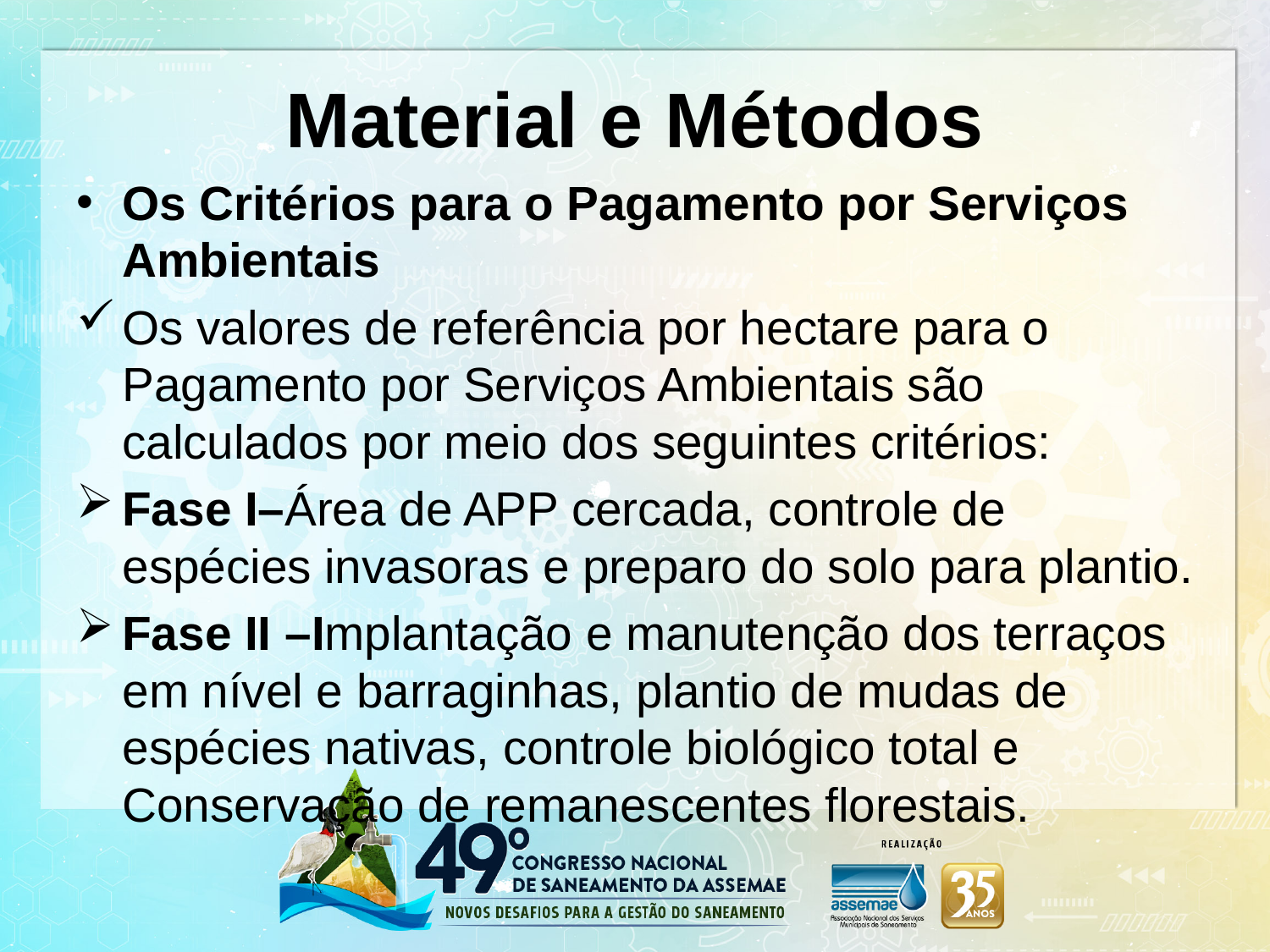

# Material e Métodos
Os Critérios para o Pagamento por Serviços Ambientais
Os valores de referência por hectare para o Pagamento por Serviços Ambientais são calculados por meio dos seguintes critérios:
Fase I–Área de APP cercada, controle de espécies invasoras e preparo do solo para plantio.
Fase II –Implantação e manutenção dos terraços em nível e barraginhas, plantio de mudas de espécies nativas, controle biológico total e Conservação de remanescentes florestais.